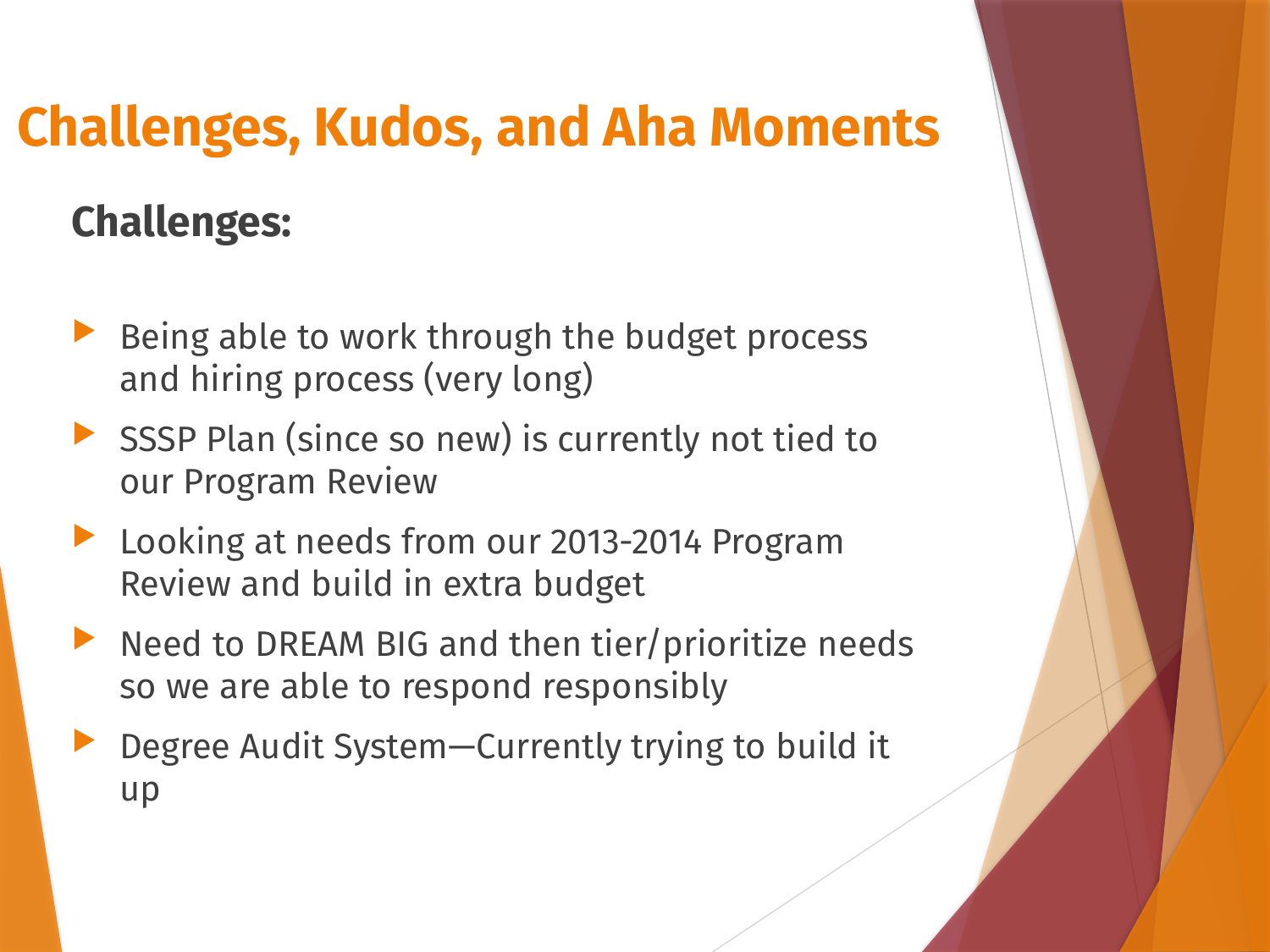

# Challenges, Kudos, and Aha Moments
Challenges:
Being able to work through the budget process and hiring process (very long)
SSSP Plan (since so new) is currently not tied to our Program Review
Looking at needs from our 2013-2014 Program Review and build in extra budget
Need to DREAM BIG and then tier/prioritize needs so we are able to respond responsibly
Degree Audit System—Currently trying to build it up